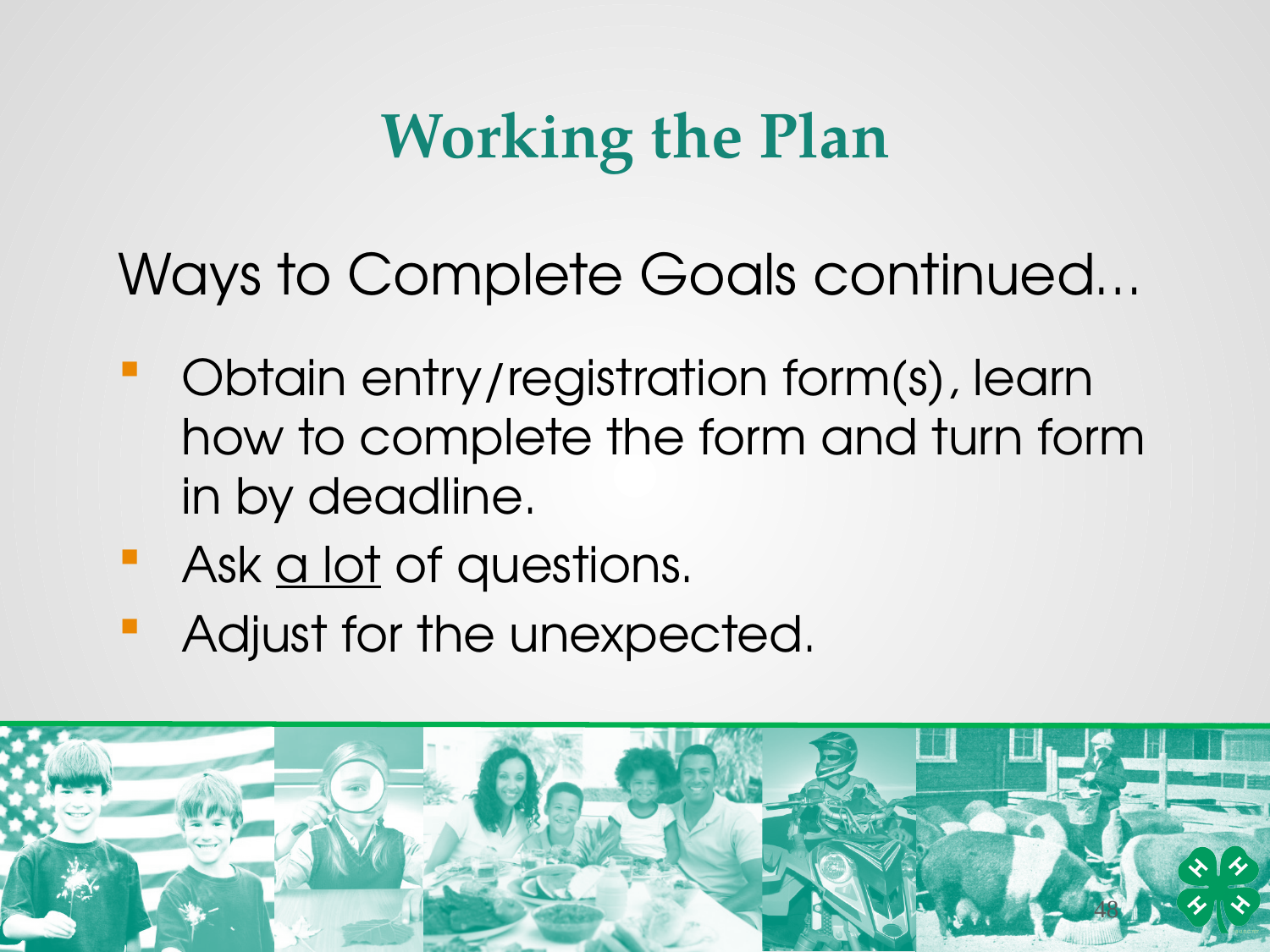

Working the Plan
Ways to Complete Goals continued…

Obtain entry/registration form(s), learn how to complete the form and turn form in by deadline.
Ask a lot of questions.
Adjust for the unexpected.

48